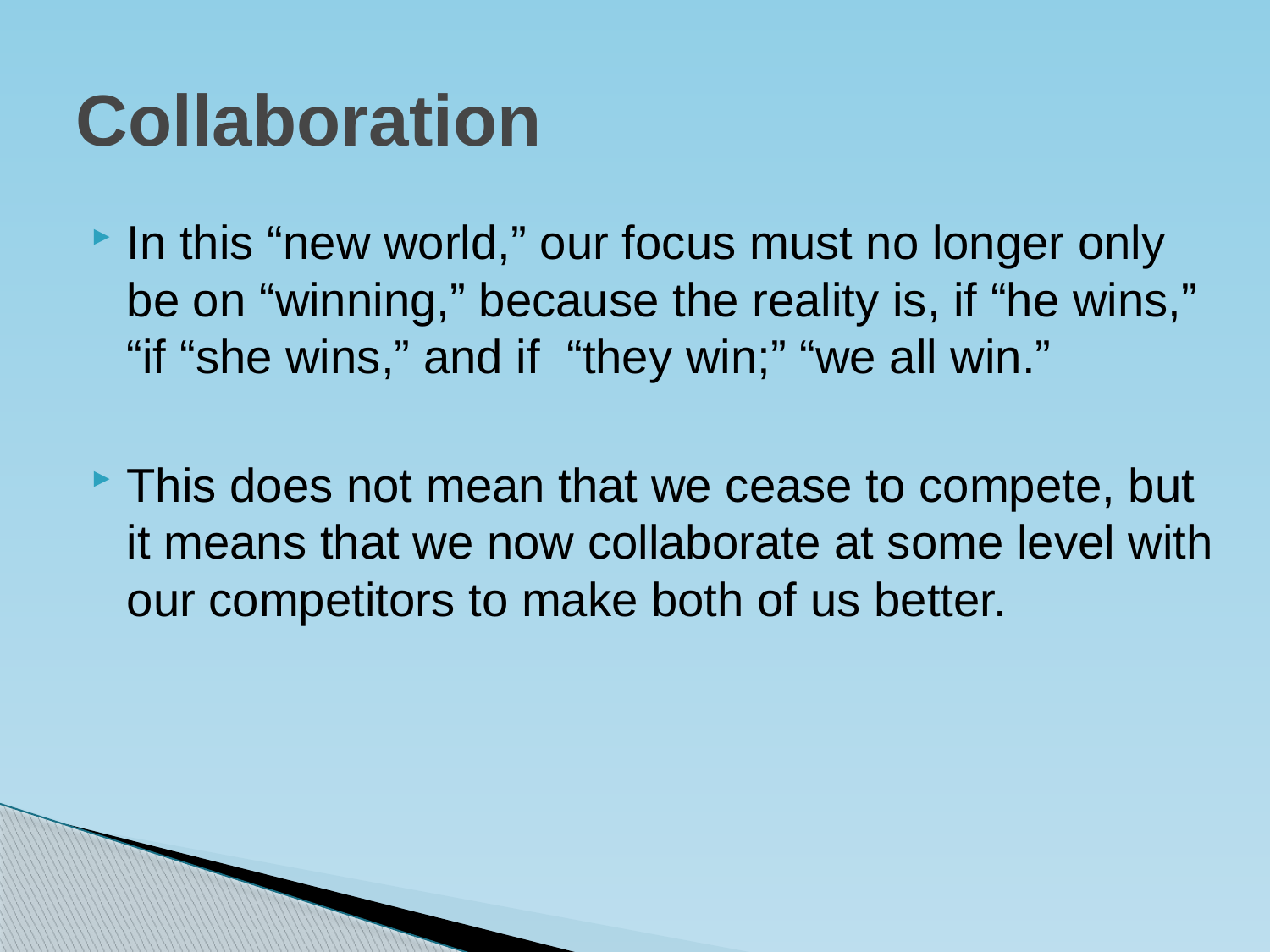

# Collaboration
In this “new world,” our focus must no longer only be on “winning,” because the reality is, if “he wins,” “if “she wins,” and if  “they win;” “we all win.”

This does not mean that we cease to compete, but it means that we now collaborate at some level with our competitors to make both of us better.